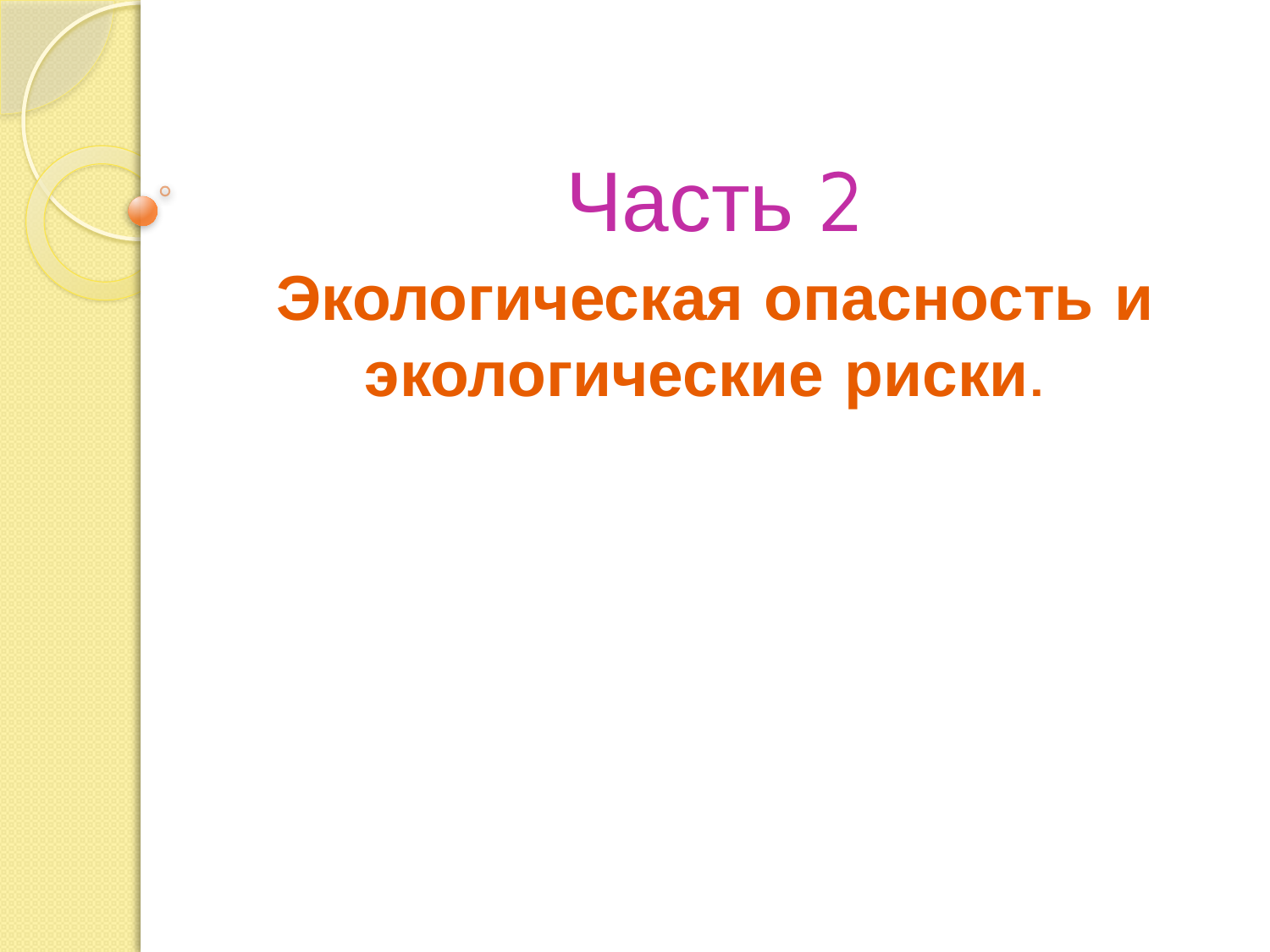

# Часть 2
Экологическая опасность и экологические риски.